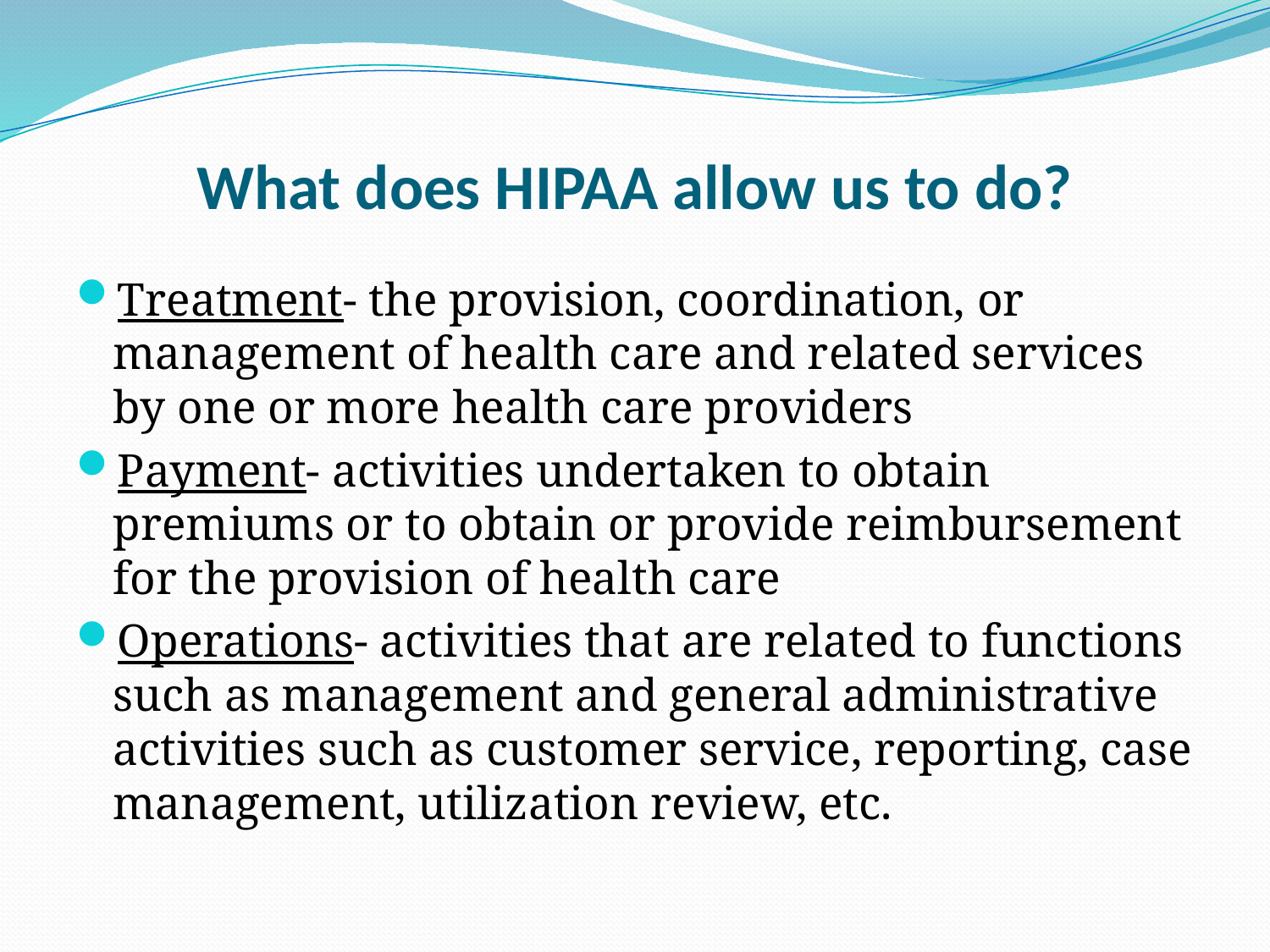

# What does HIPAA allow us to do?
Treatment- the provision, coordination, or management of health care and related services by one or more health care providers
Payment- activities undertaken to obtain premiums or to obtain or provide reimbursement for the provision of health care
Operations- activities that are related to functions such as management and general administrative activities such as customer service, reporting, case management, utilization review, etc.